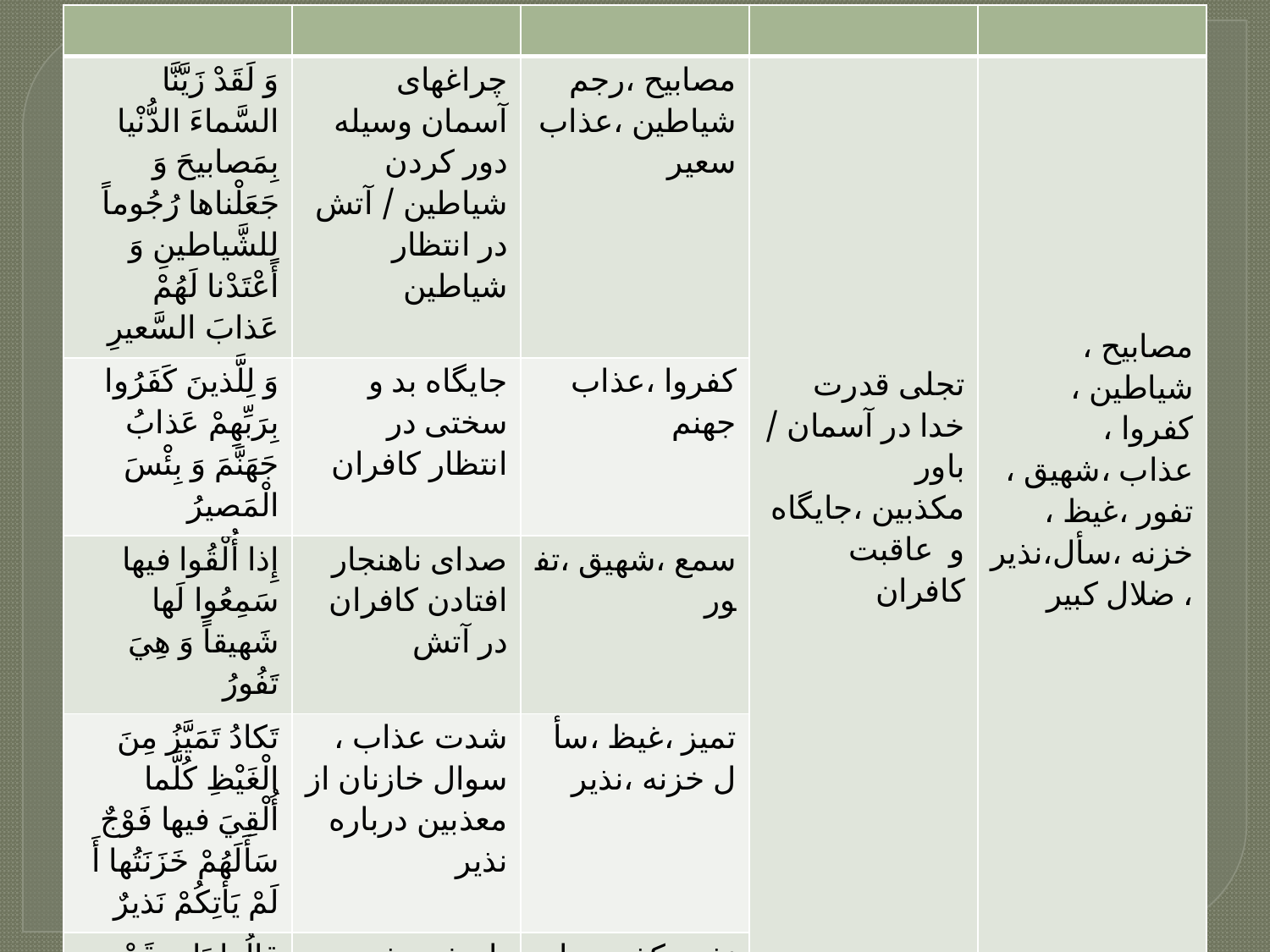

|  |  |  |  |  |
| --- | --- | --- | --- | --- |
| وَ لَقَدْ زَيَّنَّا السَّماءَ الدُّنْيا بِمَصابيحَ وَ جَعَلْناها رُجُوماً لِلشَّياطينِ وَ أَعْتَدْنا لَهُمْ عَذابَ السَّعيرِ | چراغهای آسمان وسیله دور کردن شیاطین / آتش در انتظار شیاطین | مصابیح ،رجم شیاطین ،عذاب سعیر | تجلی قدرت خدا در آسمان / باور مکذبین ،جایگاه و عاقبت کافران | مصابیح ، شیاطین ، کفروا ، عذاب ،شهیق ، تفور ،غیظ ، خزنه ،سأل،نذیر ، ضلال کبیر |
| وَ لِلَّذينَ كَفَرُوا بِرَبِّهِمْ عَذابُ جَهَنَّمَ وَ بِئْسَ الْمَصيرُ | جایگاه بد و سختی در انتظار کافران | کفروا ،عذاب جهنم |  |  |
| إِذا أُلْقُوا فيها سَمِعُوا لَها شَهيقاً وَ هِيَ تَفُورُ | صدای ناهنجار افتادن کافران در آتش | سمع ،شهیق ،تفور |  |  |
| تَكادُ تَمَيَّزُ مِنَ الْغَيْظِ كُلَّما أُلْقِيَ فيها فَوْجٌ سَأَلَهُمْ خَزَنَتُها أَ لَمْ يَأْتِكُمْ نَذيرٌ | شدت عذاب ، سوال خازنان از معذبین درباره نذیر | تمیز ،غیظ ،سأل خزنه ،نذیر |  |  |
| قالُوا بَلى‏ قَدْ جاءَنا نَذيرٌ فَكَذَّبْنا وَ قُلْنا ما نَزَّلَ اللَّهُ مِنْ شَيْ‏ءٍ إِنْ أَنْتُمْ إِلاَّ في‏ ضَلالٍ كَبيرٍ | پاسخ معذبین و باور آنها درباره گمراهی فرستادگان الهی | نذیر ،کذب ،ما نزل الله ،ضلال کبیر |  |  |
|  |  |  |  |  |